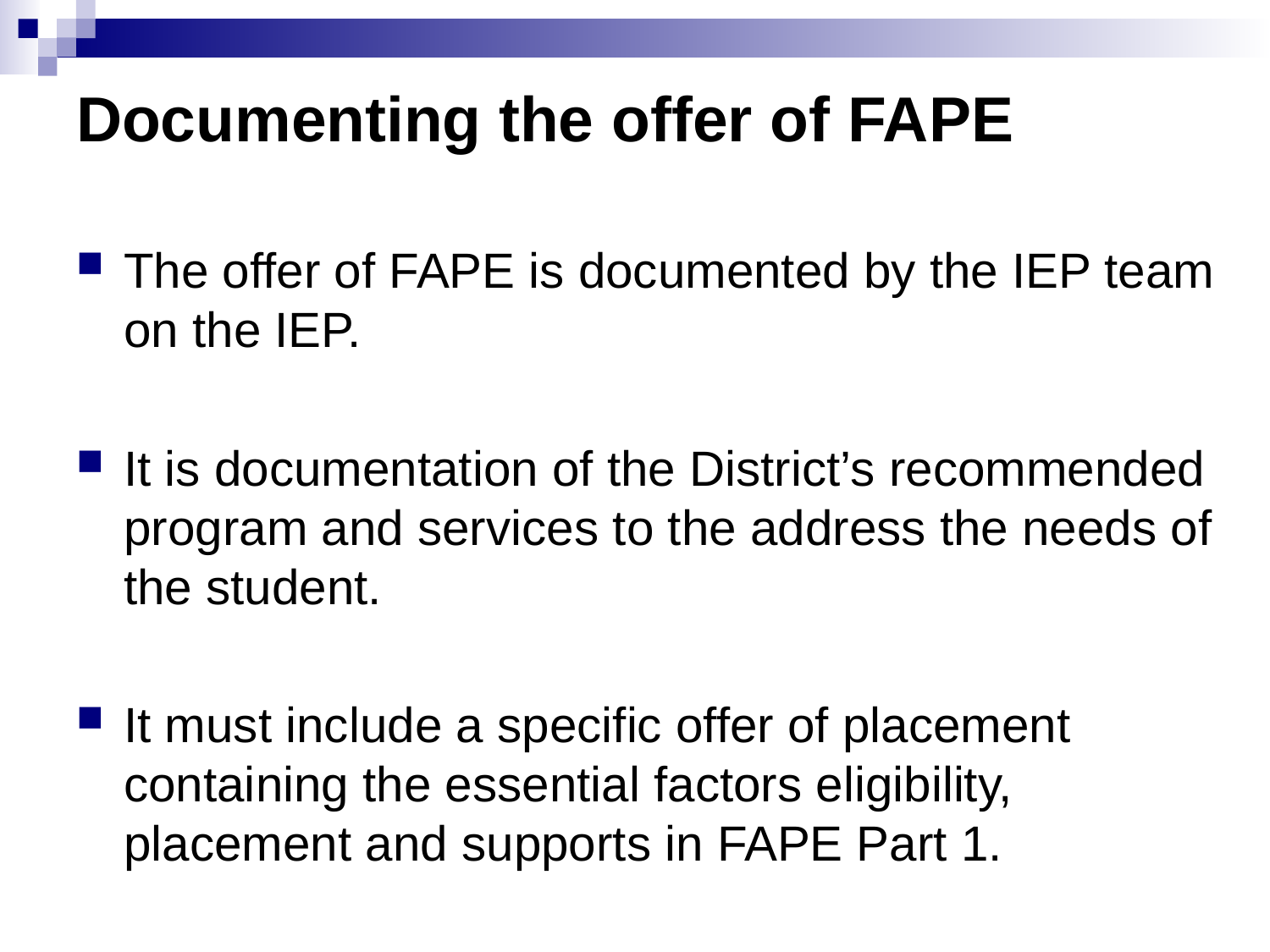

# Documenting the offer of FAPE
The offer of FAPE is documented by the IEP team on the IEP.

It is documentation of the District’s recommended program and services to the address the needs of the student.

It must include a specific offer of placement containing the essential factors eligibility, placement and supports in FAPE Part 1.